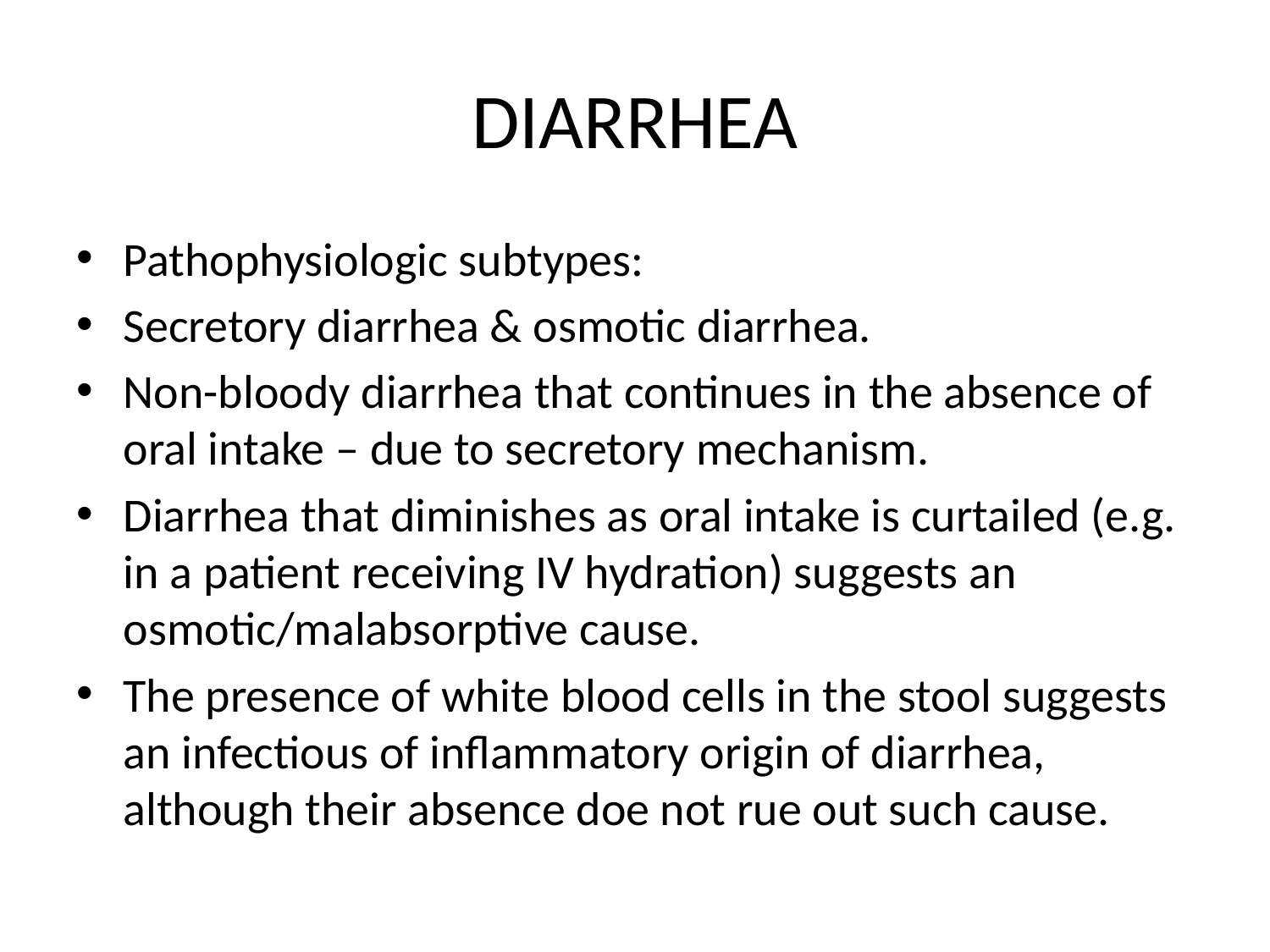

# DIARRHEA
Pathophysiologic subtypes:
Secretory diarrhea & osmotic diarrhea.
Non-bloody diarrhea that continues in the absence of oral intake – due to secretory mechanism.
Diarrhea that diminishes as oral intake is curtailed (e.g. in a patient receiving IV hydration) suggests an osmotic/malabsorptive cause.
The presence of white blood cells in the stool suggests an infectious of inflammatory origin of diarrhea, although their absence doe not rue out such cause.